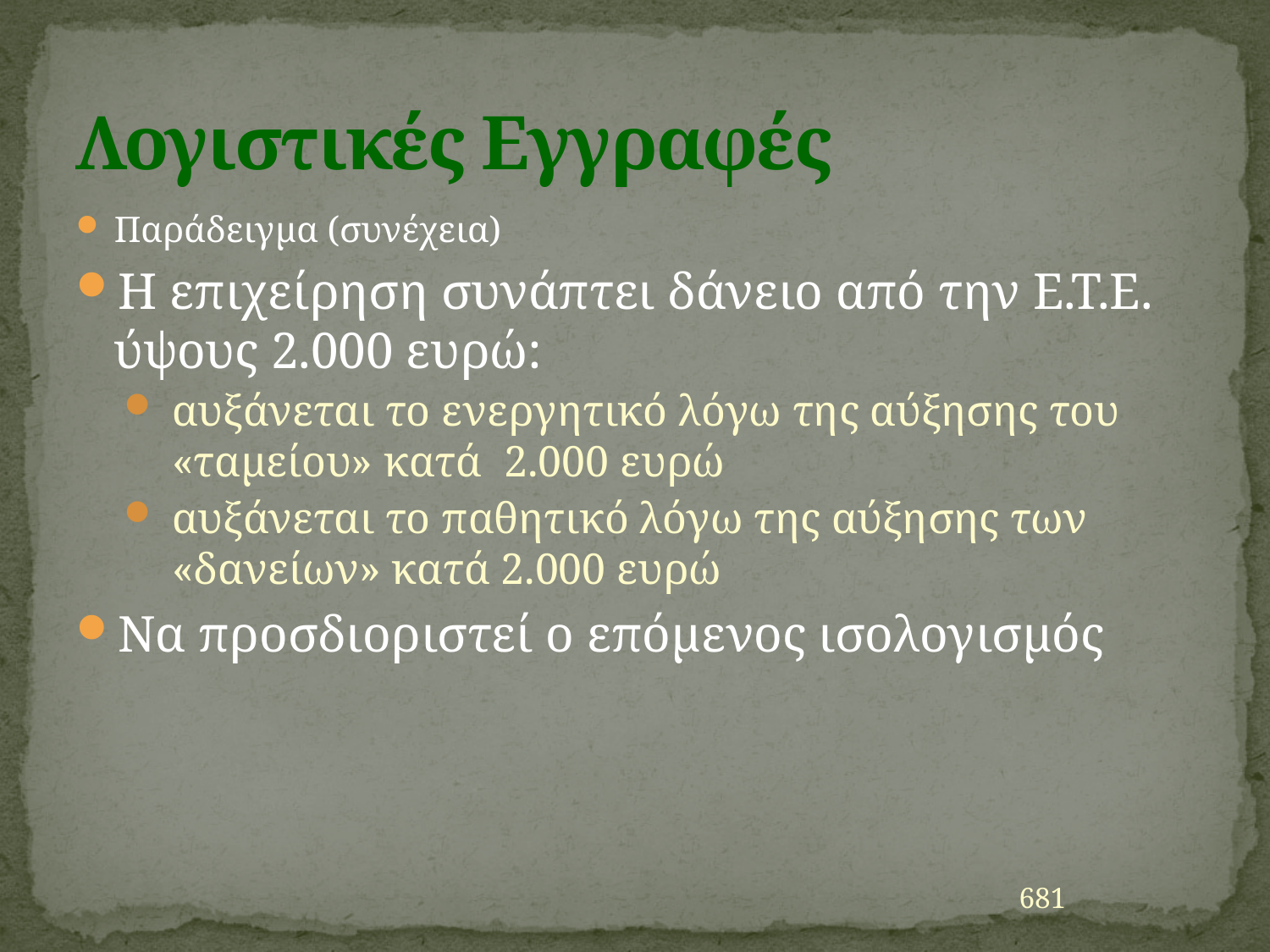

# Λογιστικές Εγγραφές
Παράδειγμα (συνέχεια)
Η επιχείρηση συνάπτει δάνειο από την Ε.Τ.Ε. ύψους 2.000 ευρώ:
αυξάνεται το ενεργητικό λόγω της αύξησης του «ταμείου» κατά  2.000 ευρώ
αυξάνεται το παθητικό λόγω της αύξησης των «δανείων» κατά 2.000 ευρώ
Να προσδιοριστεί ο επόμενος ισολογισμός

681